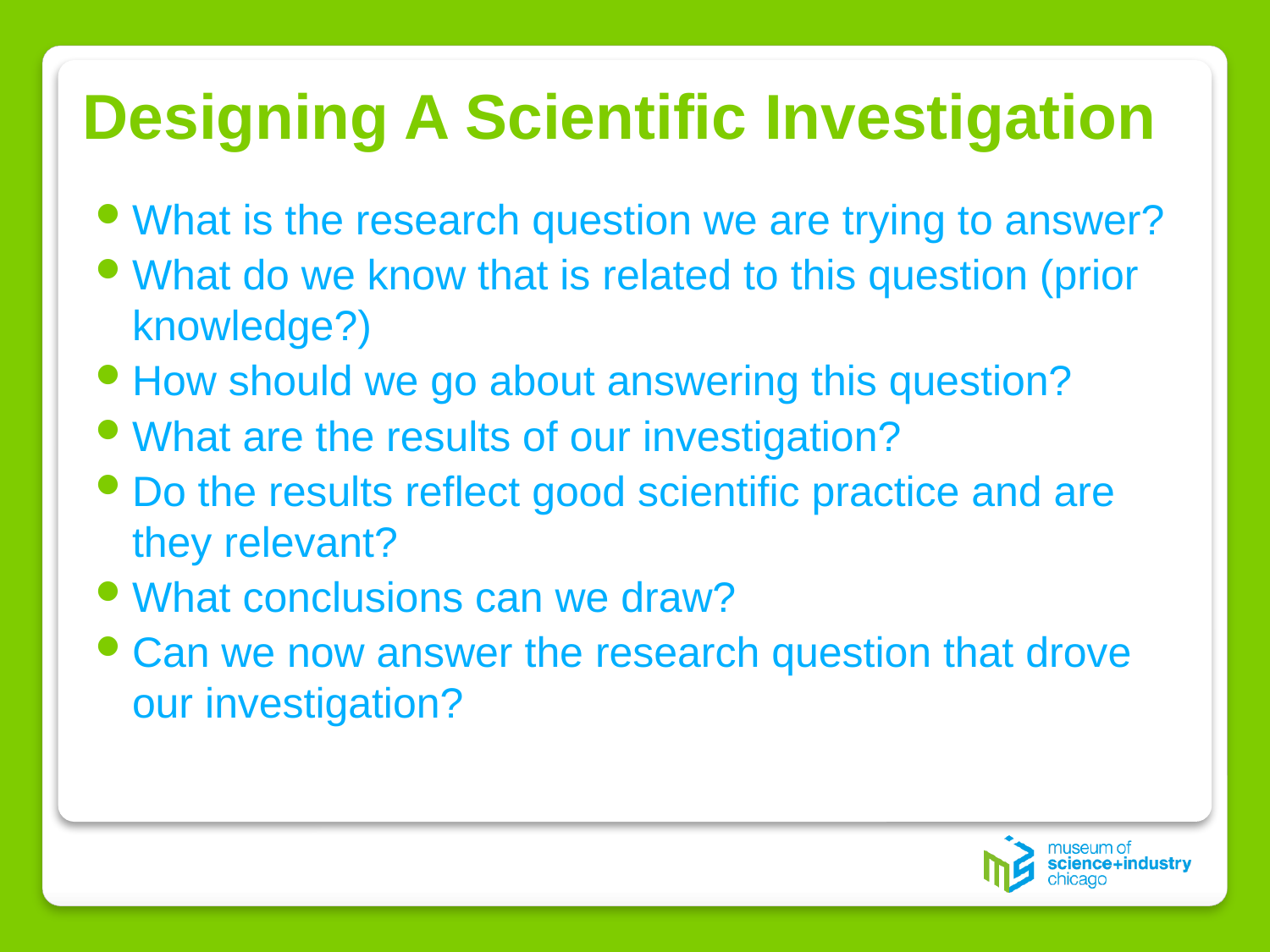

# Designing A Scientific Investigation
What is the research question we are trying to answer?
What do we know that is related to this question (prior knowledge?)
How should we go about answering this question?
What are the results of our investigation?
Do the results reflect good scientific practice and are they relevant?
What conclusions can we draw?
Can we now answer the research question that drove our investigation?